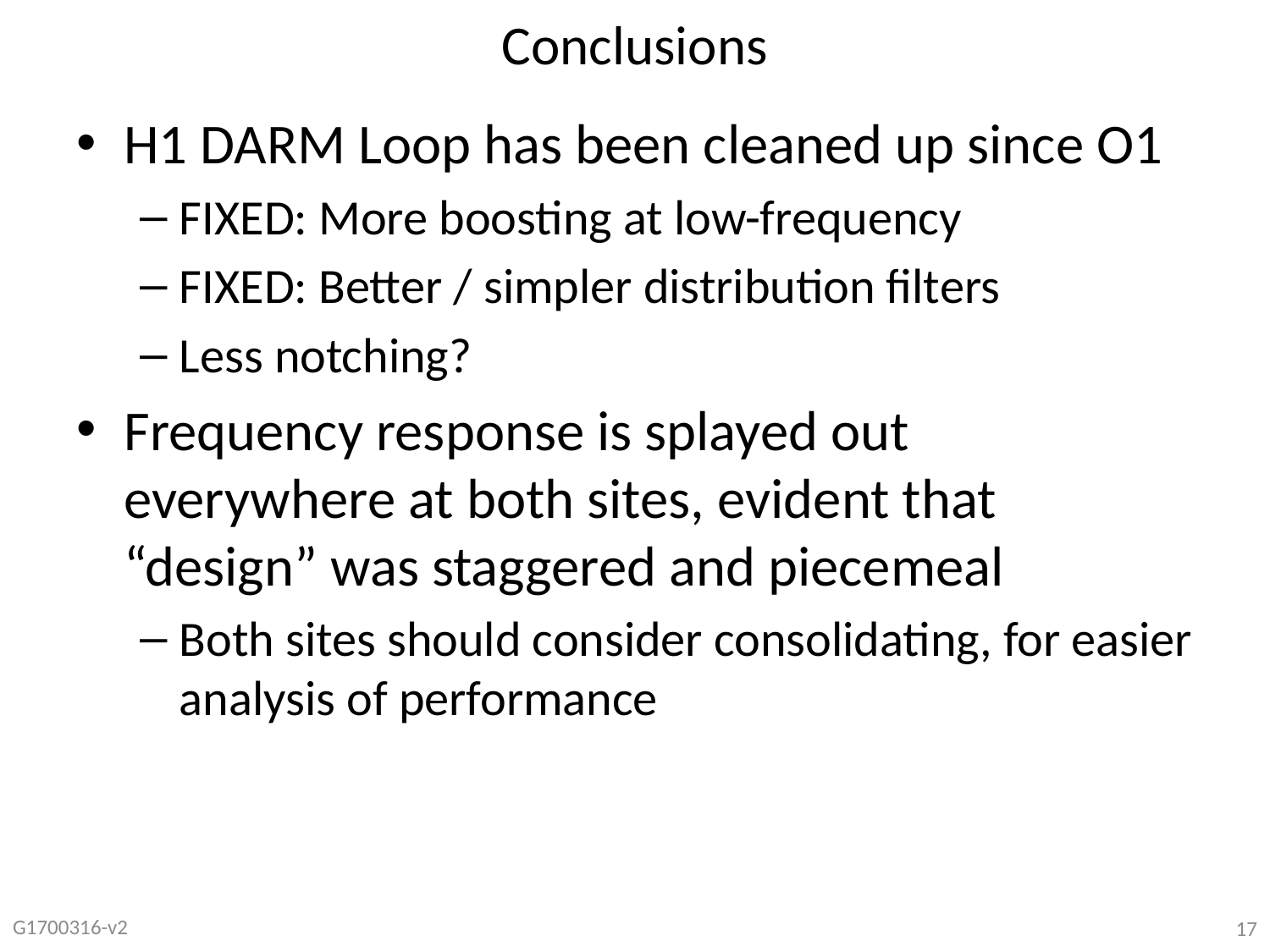

# Conclusions
H1 DARM Loop has been cleaned up since O1
FIXED: More boosting at low-frequency
FIXED: Better / simpler distribution filters
Less notching?
Frequency response is splayed out everywhere at both sites, evident that “design” was staggered and piecemeal
Both sites should consider consolidating, for easier analysis of performance

G1700316-v2
17